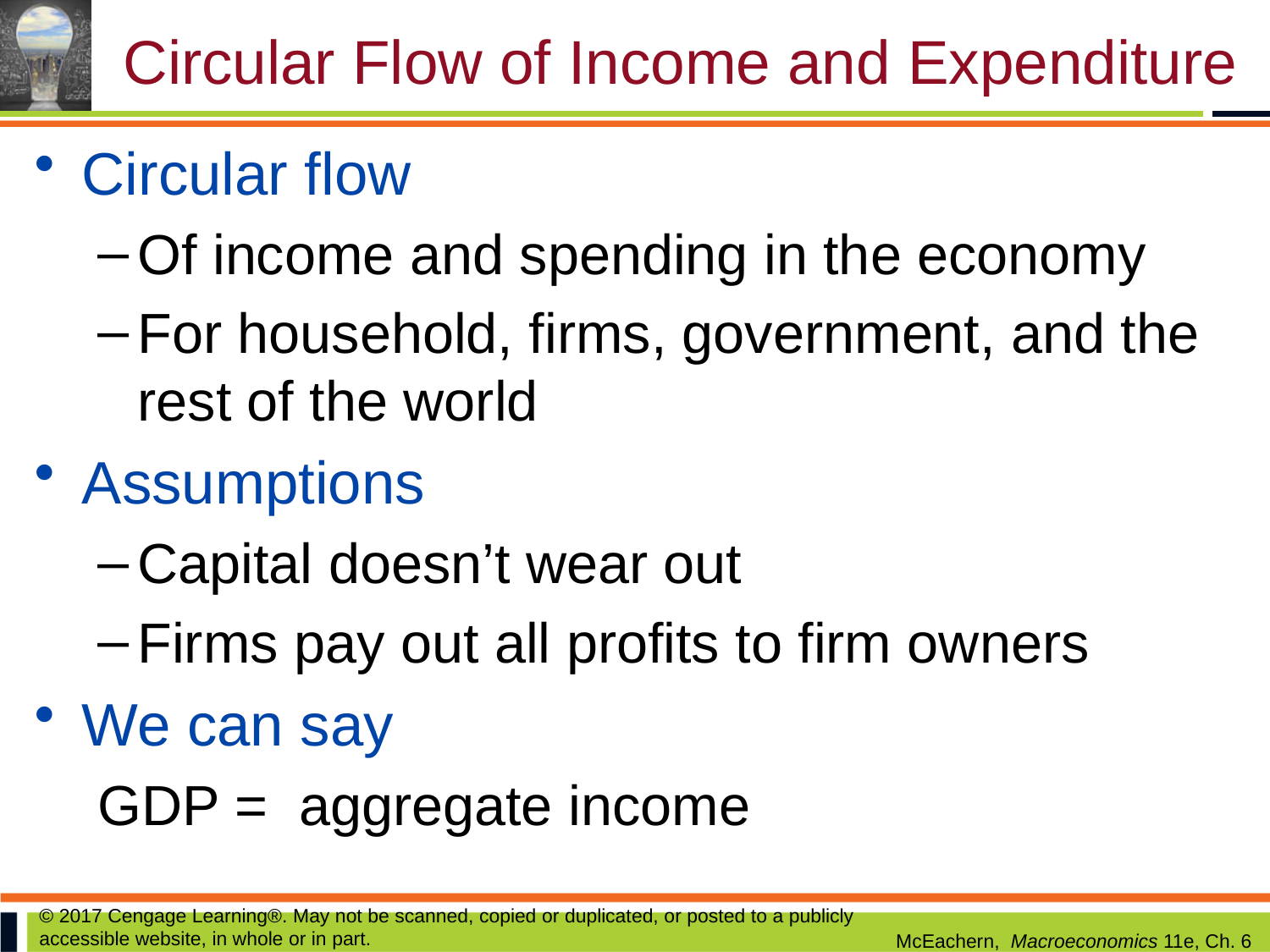

# Circular Flow of Income and Expenditure
Circular flow
Of income and spending in the economy
For household, firms, government, and the rest of the world
Assumptions
Capital doesn’t wear out
Firms pay out all profits to firm owners
We can say
GDP =  aggregate income

© 2017 Cengage Learning®. May not be scanned, copied or duplicated, or posted to a publicly accessible website, in whole or in part.